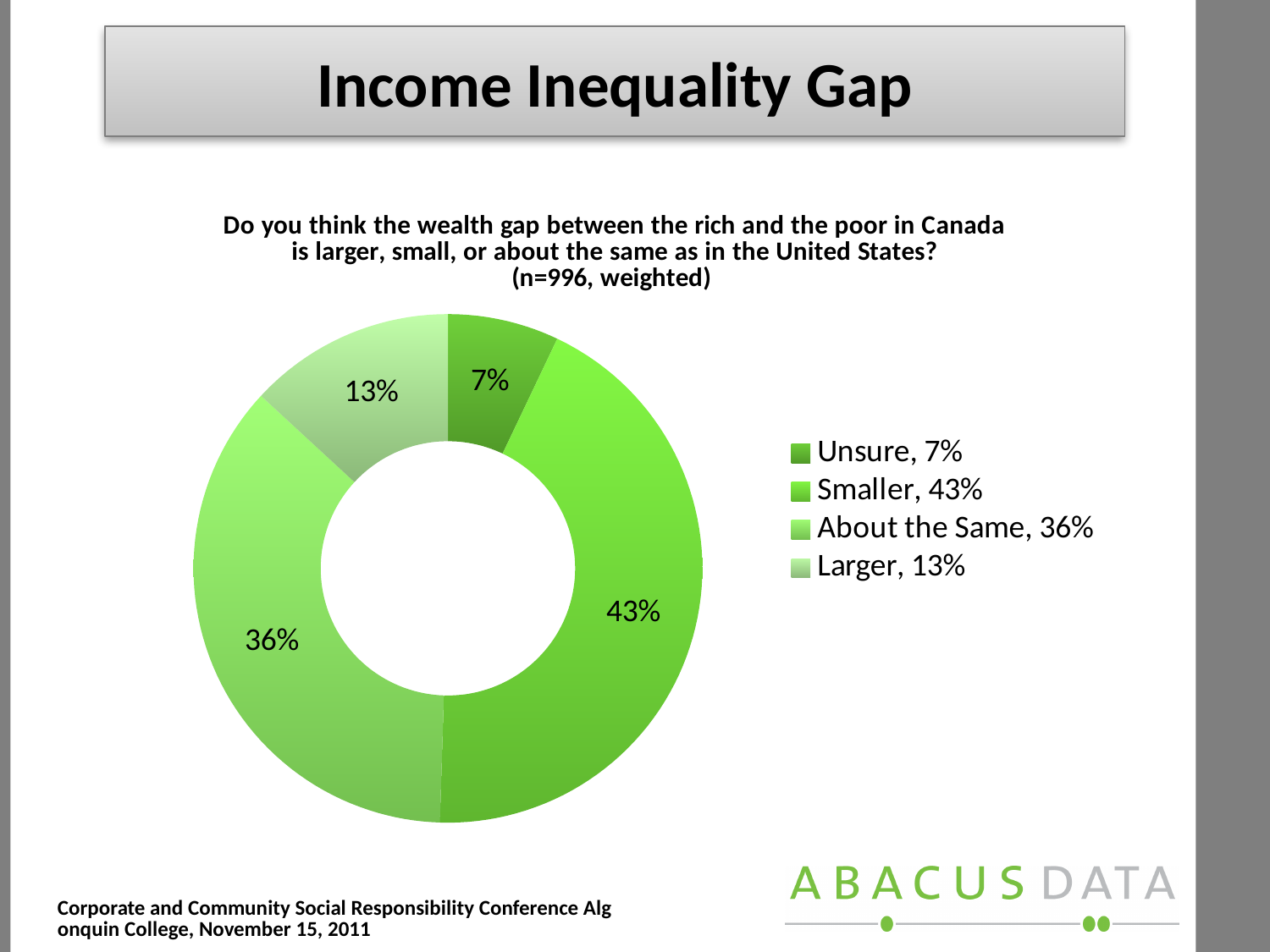

Income Inequality Gap
#

### Chart: Do you think the wealth gap between the rich and the poor in Canada is larger, small, or about the same as in the United States?
(n=996, weighted)

| Category | Series 1 |
|---|---|
| Unsure, 7% | 0.07000000000000002 |
| Smaller, 43% | 0.4300000000000001 |
| About the Same, 36% | 0.3600000000000001 |
| Larger, 13% | 0.13 |
Corporate and Community Social Responsibility Conference Algonquin College, November 15, 2011